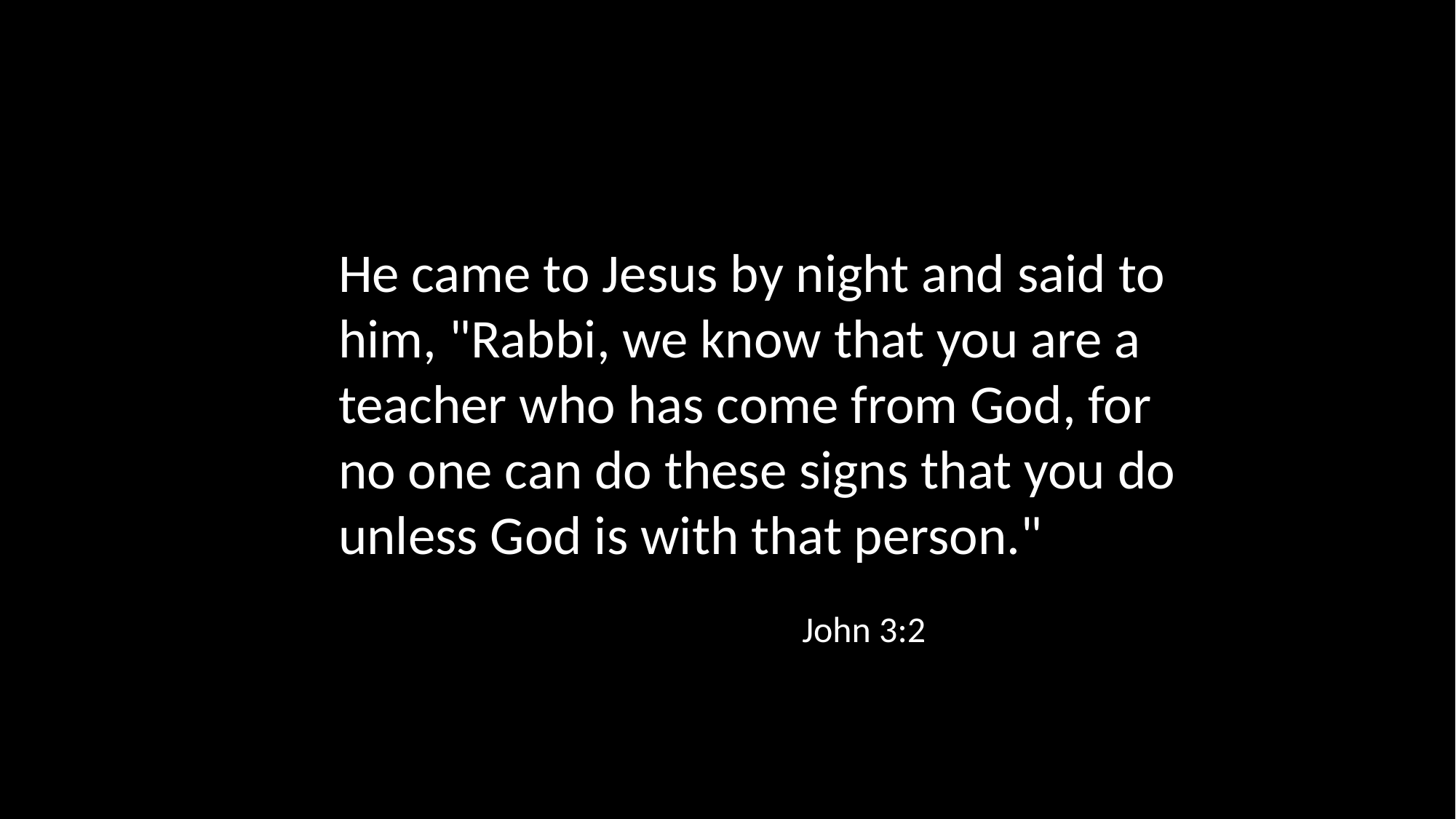

He came to Jesus by night and said to him, "Rabbi, we know that you are a teacher who has come from God, for no one can do these signs that you do unless God is with that person."
John 3:2